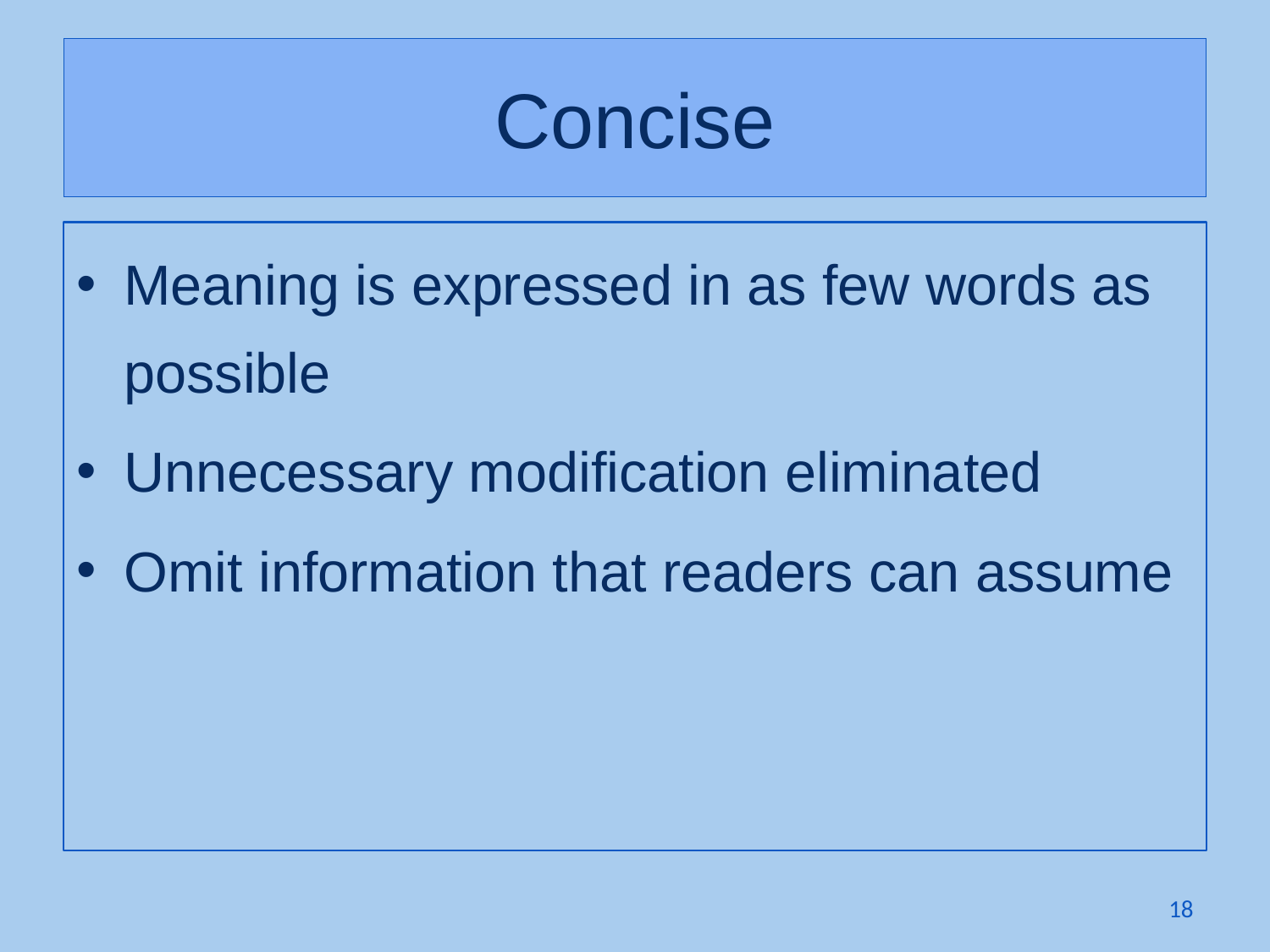

# Concise
Meaning is expressed in as few words as possible
Unnecessary modification eliminated
Omit information that readers can assume

18